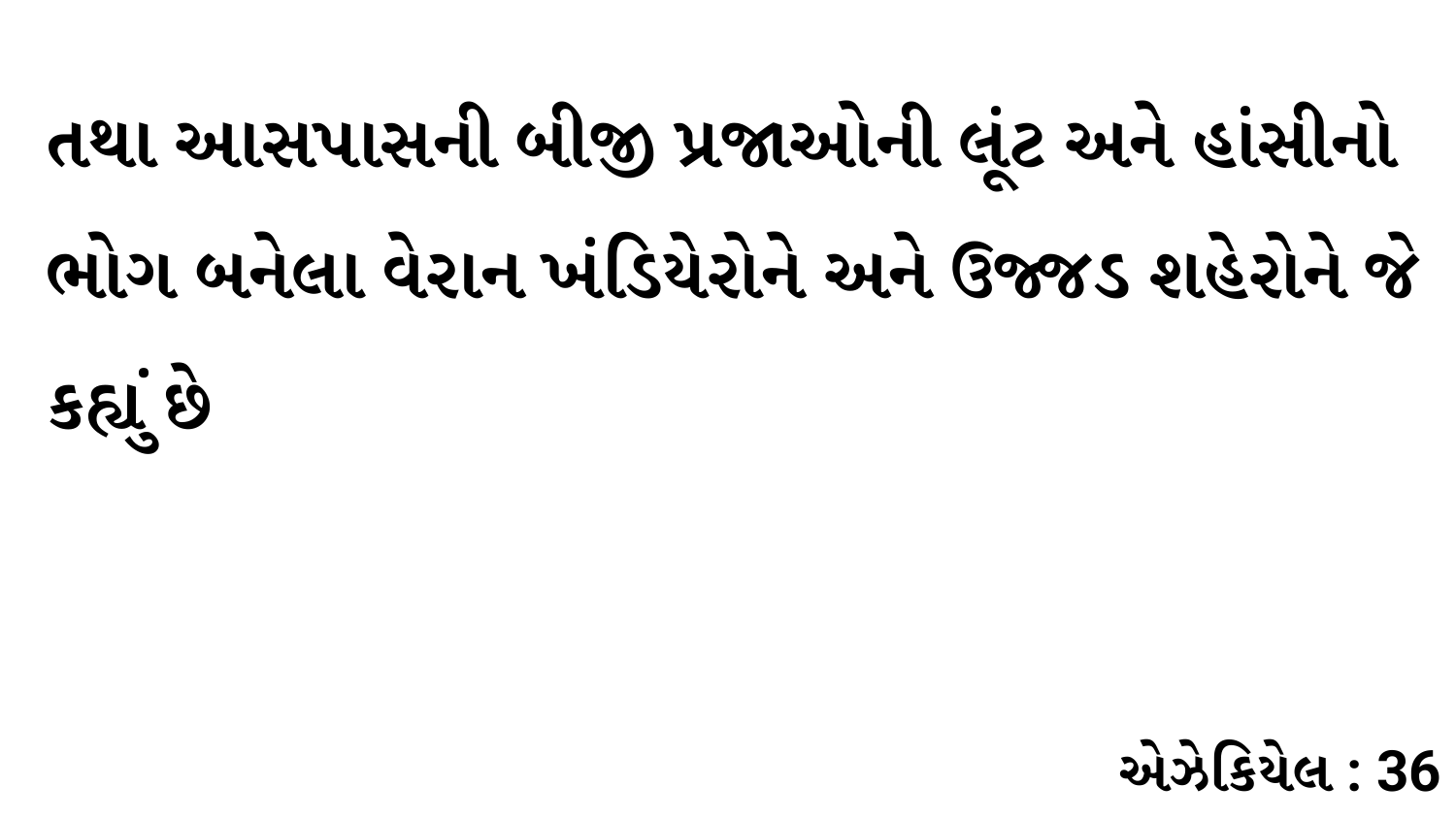

તથા આસપાસની બીજી પ્રજાઓની લૂંટ અને હાંસીનો ભોગ બનેલા વેરાન ખંડિયેરોને અને ઉજ્જડ શહેરોને જે કહ્યું છે
એઝેકિયેલ : 36